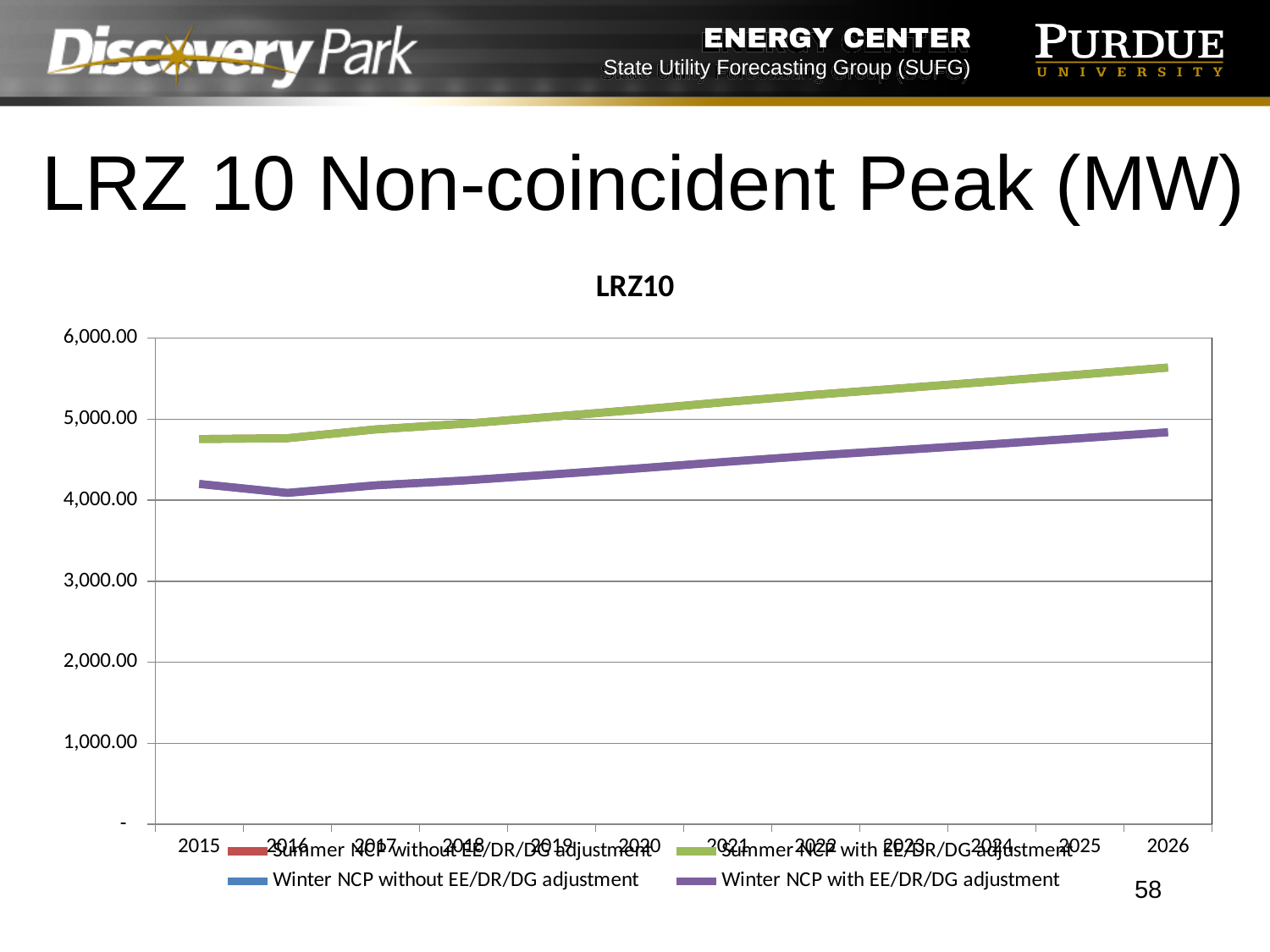

# LRZ 10 Non-coincident Peak (MW)

### Chart: LRZ10

| Category | Summer NCP without EE/DR/DG adjustment | Summer NCP with EE/DR/DG adjustment | Winter NCP without EE/DR/DG adjustment | Winter NCP with EE/DR/DG adjustment |
|---|---|---|---|---|
| 2015 | 4754.79 | 4754.79 | 4200.382750000001 | 4200.382750000001 |
| 2016 | 4765.04271678562 | 4765.04271678562 | 4090.302083921986 | 4090.302083921986 |
| 2017 | 4873.658620035502 | 4873.658620035502 | 4183.537734012812 | 4183.537734012812 |
| 2018 | 4942.514684160751 | 4942.514684160751 | 4242.643626514057 | 4242.643626514057 |
| 2019 | 5029.619419681027 | 5029.619419681027 | 4317.414138006638 | 4317.414138006638 |
| 2020 | 5118.223943690767 | 5118.223943690767 | 4393.472064607227 | 4393.472064607227 |
| 2021 | 5213.066406303645 | 5213.066406303645 | 4474.8846238489705 | 4474.8846238489705 |
| 2022 | 5302.057151948536 | 5302.057151948536 | 4551.274082243294 | 4551.274082243294 |
| 2023 | 5383.371055356422 | 5383.371055356422 | 4621.0737563132625 | 4621.0737563132625 |
| 2024 | 5464.815159130484 | 5464.815159130484 | 4690.985194088352 | 4690.985194088352 |
| 2025 | 5549.933345542894 | 5549.933345542894 | 4764.050456239286 | 4764.050456239286 |
| 2026 | 5637.058458829864 | 5637.058458829864 | 4838.838459961534 | 4838.838459961534 |
58